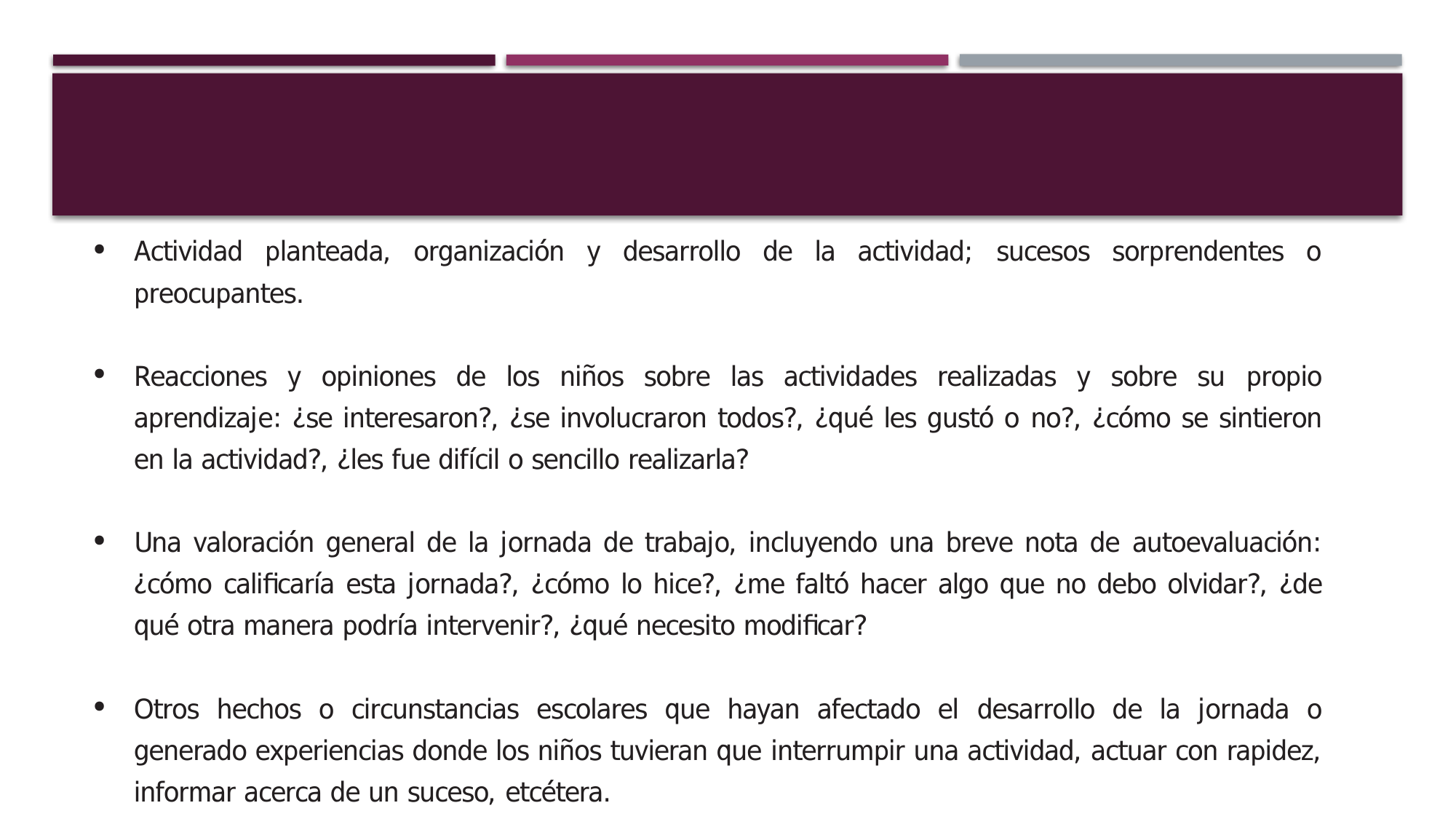

Actividad planteada, organización y desarrollo de la actividad; sucesos sorprendentes o preocupantes.

Reacciones y opiniones de los niños sobre las actividades realizadas y sobre su propio aprendizaje: ¿se interesaron?, ¿se involucraron todos?, ¿qué les gustó o no?, ¿cómo se sintieron en la actividad?, ¿les fue difícil o sencillo realizarla?

Una valoración general de la jornada de trabajo, incluyendo una breve nota de autoevaluación: ¿cómo calificaría esta jornada?, ¿cómo lo hice?, ¿me faltó hacer algo que no debo olvidar?, ¿de qué otra manera podría intervenir?, ¿qué necesito modificar?

Otros hechos o circunstancias escolares que hayan afectado el desarrollo de la jornada o generado experiencias donde los niños tuvieran que interrumpir una actividad, actuar con rapidez, informar acerca de un suceso, etcétera.